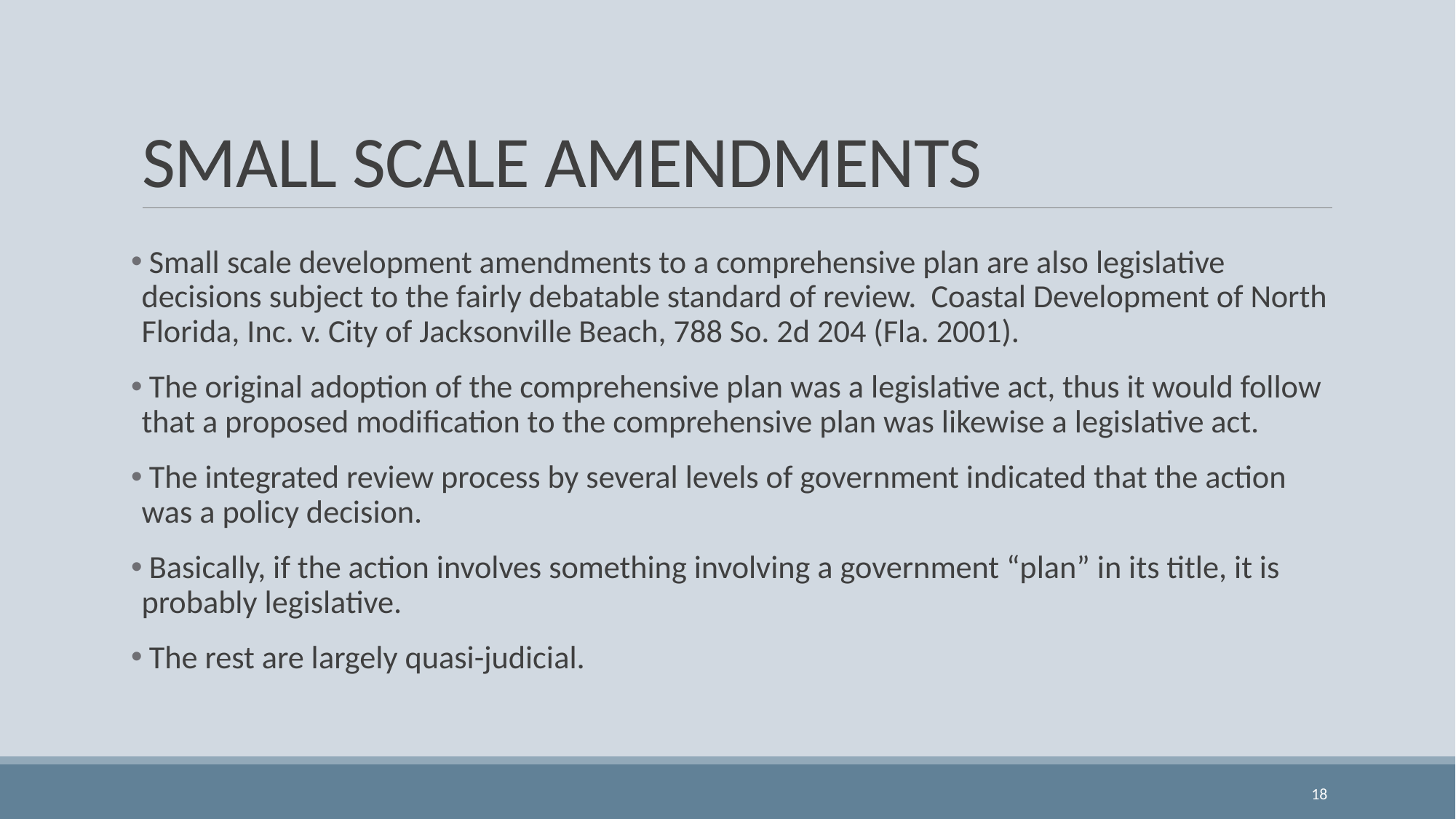

# SMALL SCALE AMENDMENTS
 Small scale development amendments to a comprehensive plan are also legislative decisions subject to the fairly debatable standard of review.  Coastal Development of North Florida, Inc. v. City of Jacksonville Beach, 788 So. 2d 204 (Fla. 2001).
 The original adoption of the comprehensive plan was a legislative act, thus it would follow that a proposed modification to the comprehensive plan was likewise a legislative act.
 The integrated review process by several levels of government indicated that the action was a policy decision.
 Basically, if the action involves something involving a government “plan” in its title, it is probably legislative.
 The rest are largely quasi-judicial.

18